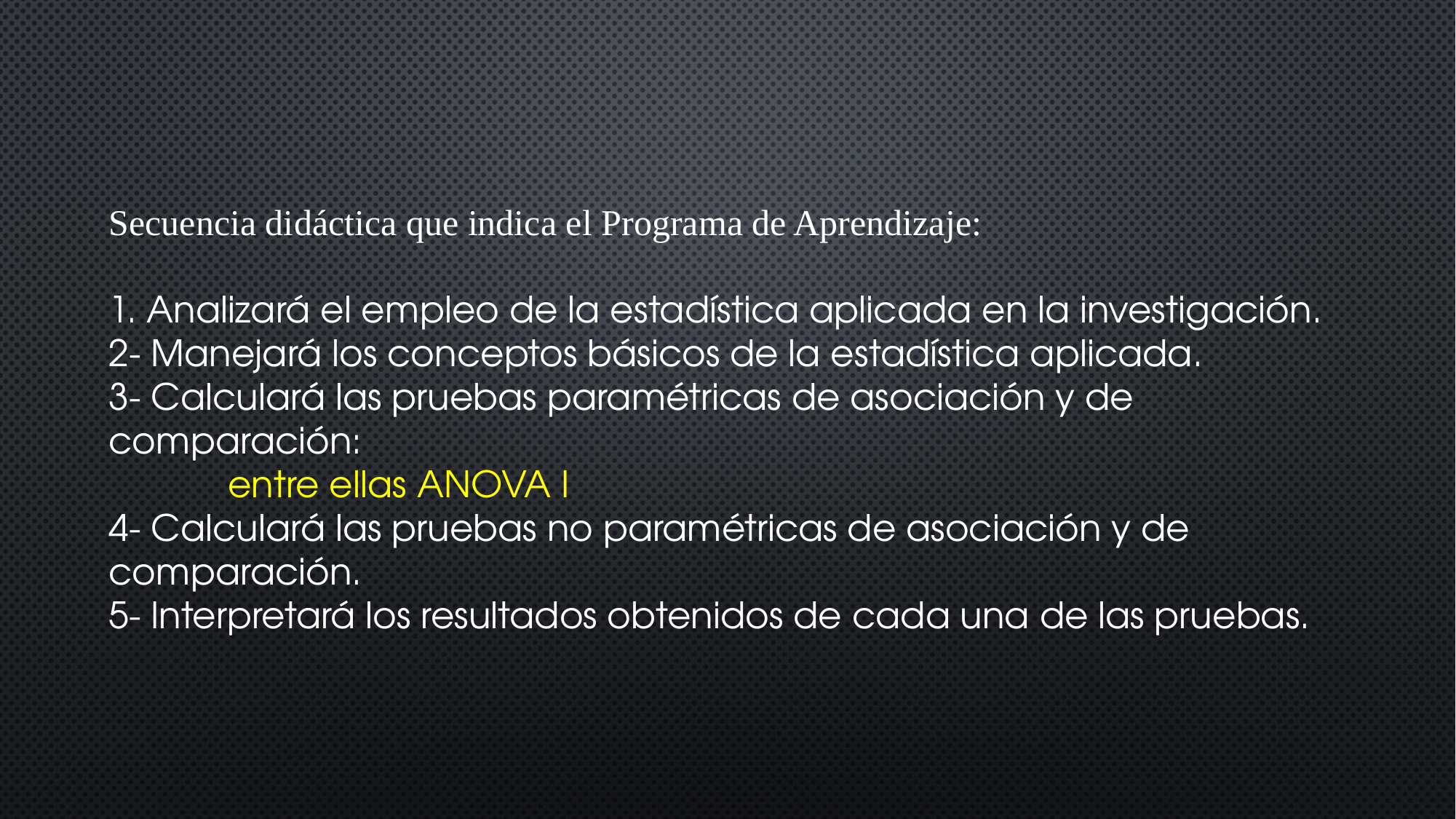

Secuencia didáctica que indica el Programa de Aprendizaje:

1. Analizará el empleo de la estadística aplicada en la investigación.
2- Manejará los conceptos básicos de la estadística aplicada.
3- Calculará las pruebas paramétricas de asociación y de comparación:
	 entre ellas ANOVA I
4- Calculará las pruebas no paramétricas de asociación y de comparación.
5- Interpretará los resultados obtenidos de cada una de las pruebas.